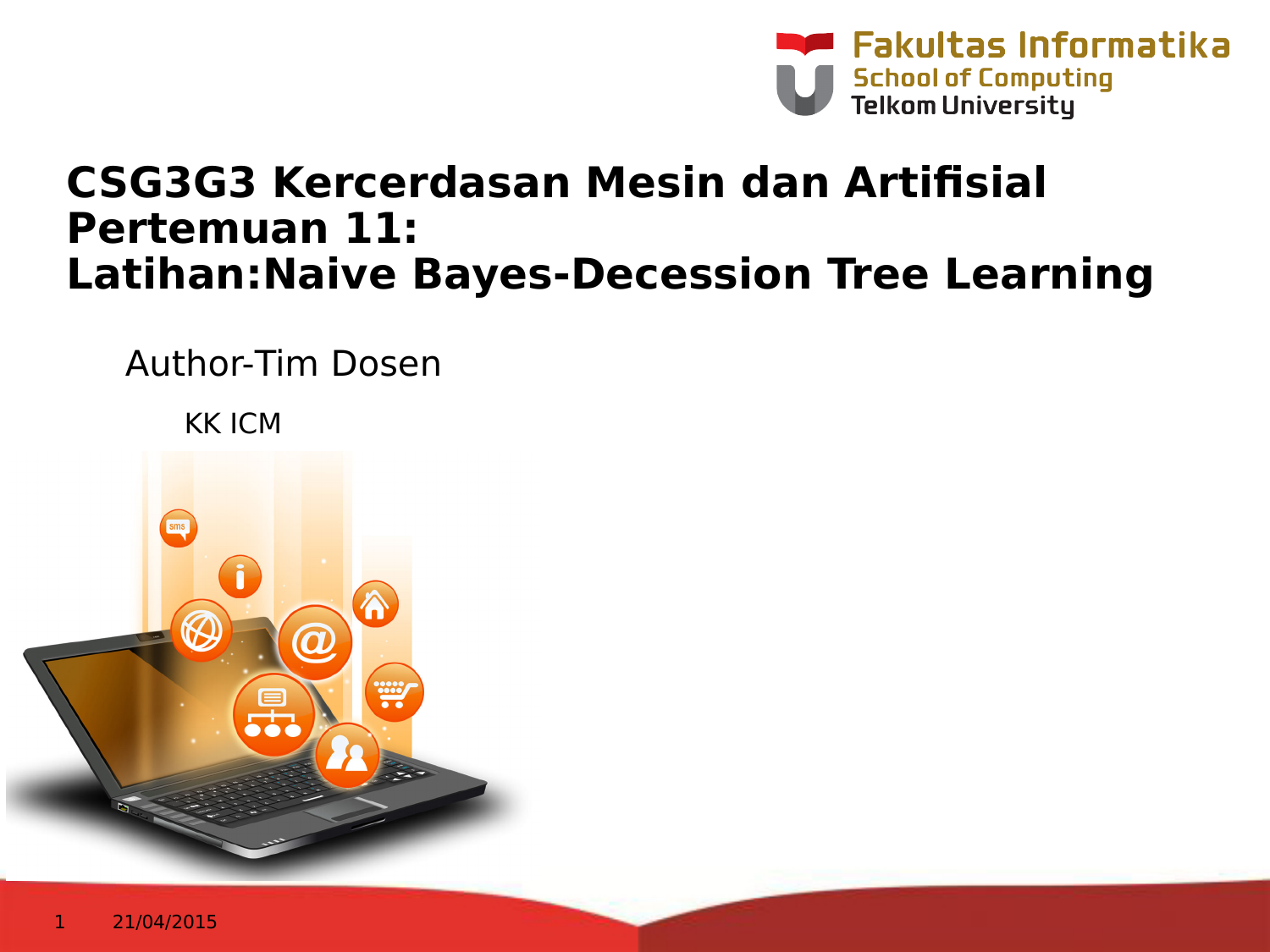

# CSG3G3 Kercerdasan Mesin dan Artifisial Pertemuan 11: Latihan:Naive Bayes-Decession Tree Learning
Author-Tim Dosen
KK ICM
1
21/04/2015